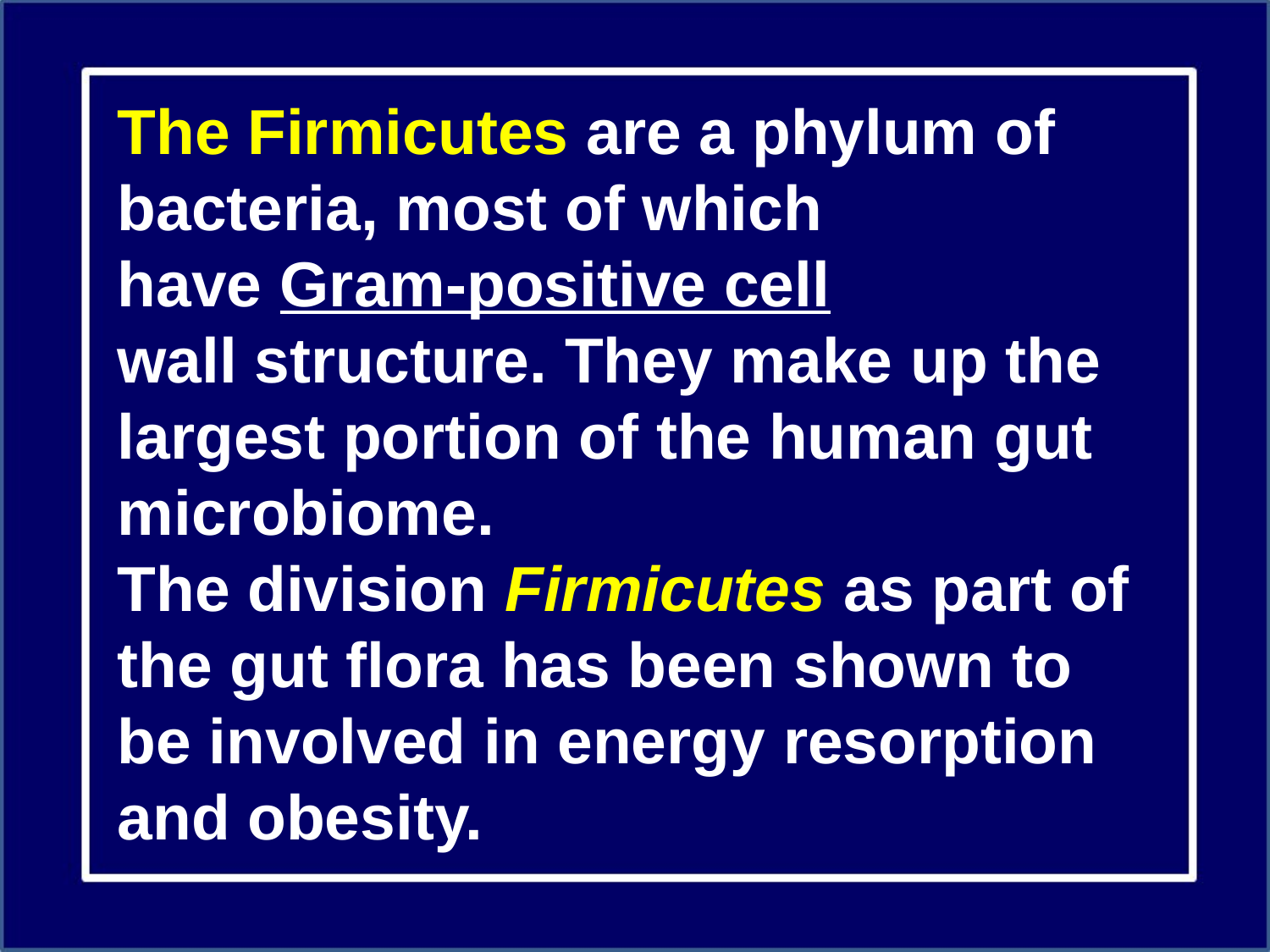

The Firmicutes are a phylum of bacteria, most of which have Gram-positive cell wall structure. They make up the largest portion of the human gut microbiome.
The division Firmicutes as part of the gut flora has been shown to be involved in energy resorption and obesity.